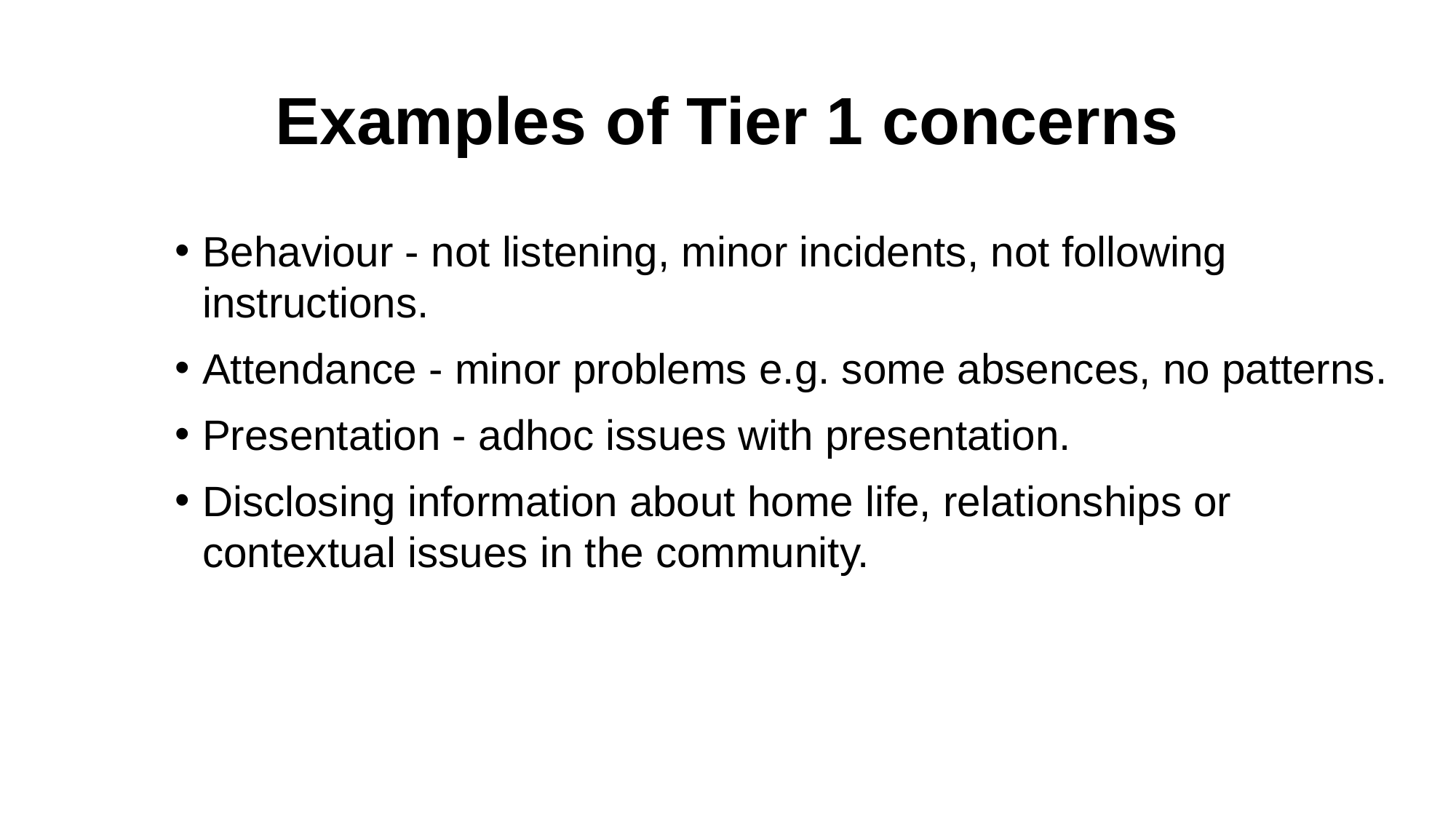

# Examples of Tier 1 concerns
Behaviour - not listening, minor incidents, not following instructions.
Attendance - minor problems e.g. some absences, no patterns.
Presentation - adhoc issues with presentation.
Disclosing information about home life, relationships or contextual issues in the community.